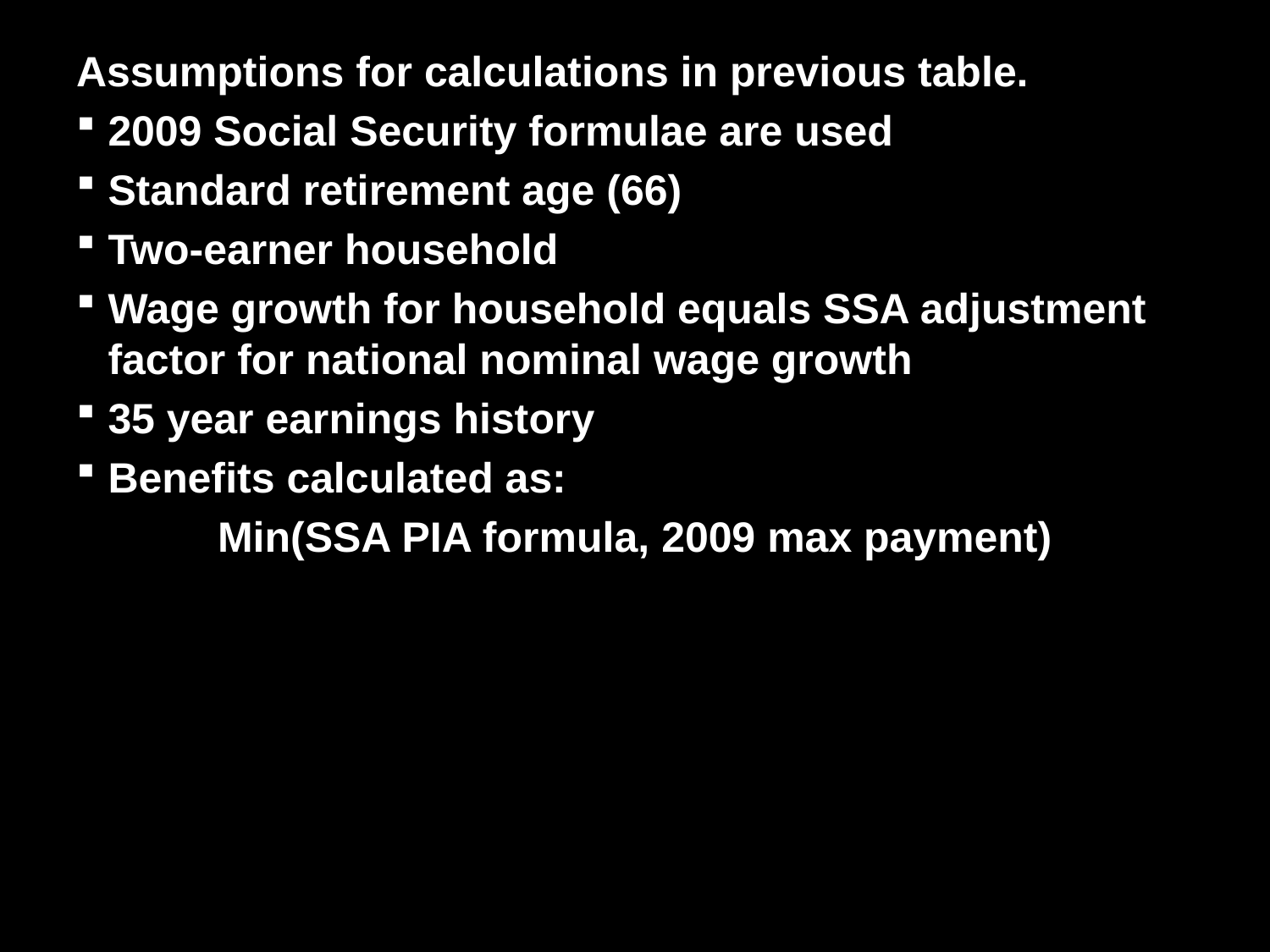

# Assumptions for calculations in previous table.
2009 Social Security formulae are used
Standard retirement age (66)
Two-earner household
Wage growth for household equals SSA adjustment factor for national nominal wage growth
35 year earnings history
Benefits calculated as:
Min(SSA PIA formula, 2009 max payment)